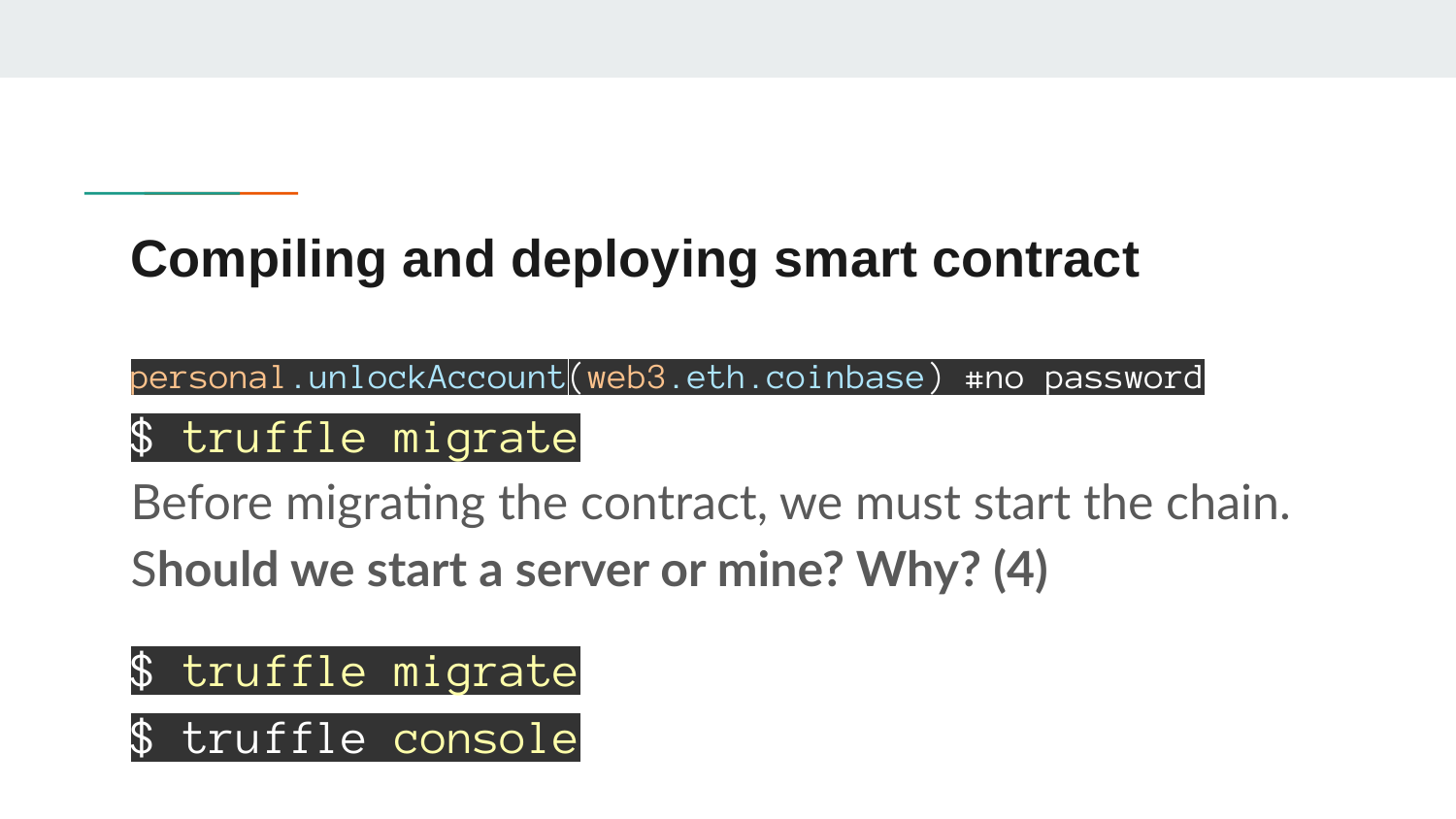

# Compiling and deploying smart contract
personal.unlockAccount(web3.eth.coinbase) #no password
$ truffle migrate
Before migrating the contract, we must start the chain.  Should we start a server or mine? Why? (4)
$ truffle migrate
$ truffle console